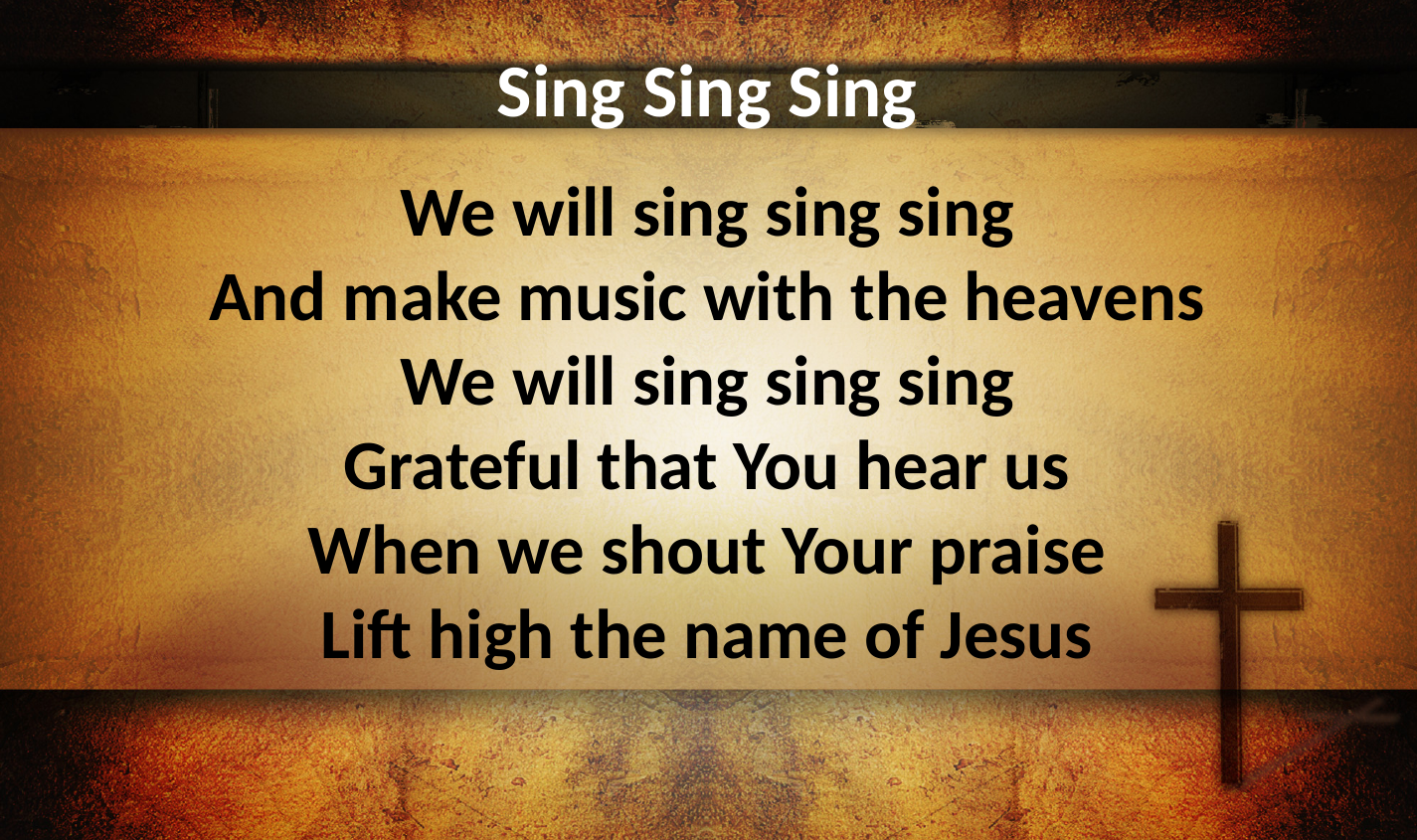

Sing Sing Sing
We will sing sing sing
And make music with the heavens
We will sing sing sing
Grateful that You hear us
When we shout Your praise
Lift high the name of Jesus